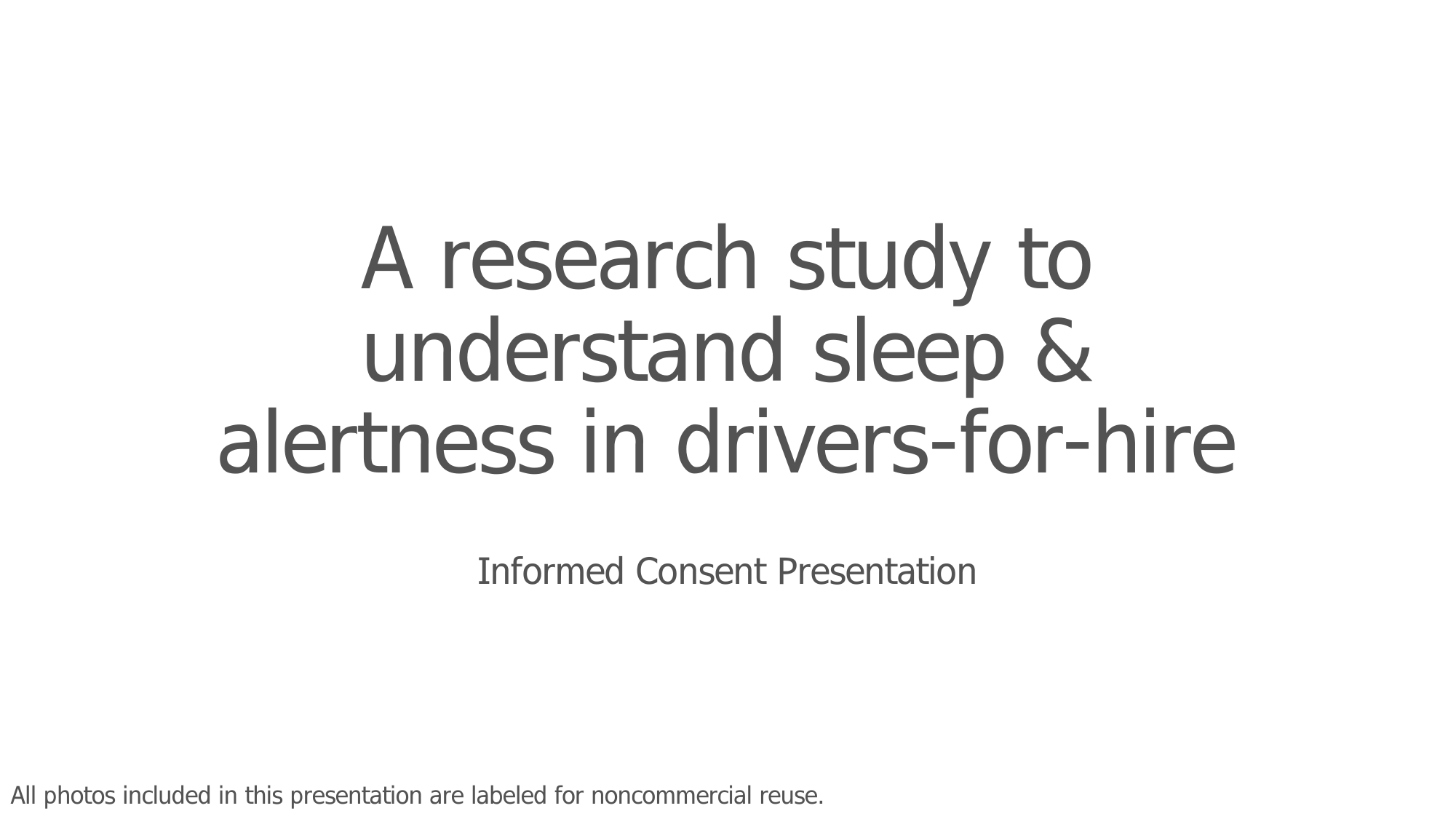

# A research study to understand sleep & alertness in drivers-for-hire
Informed Consent Presentation

All photos included in this presentation are labeled for noncommercial reuse.